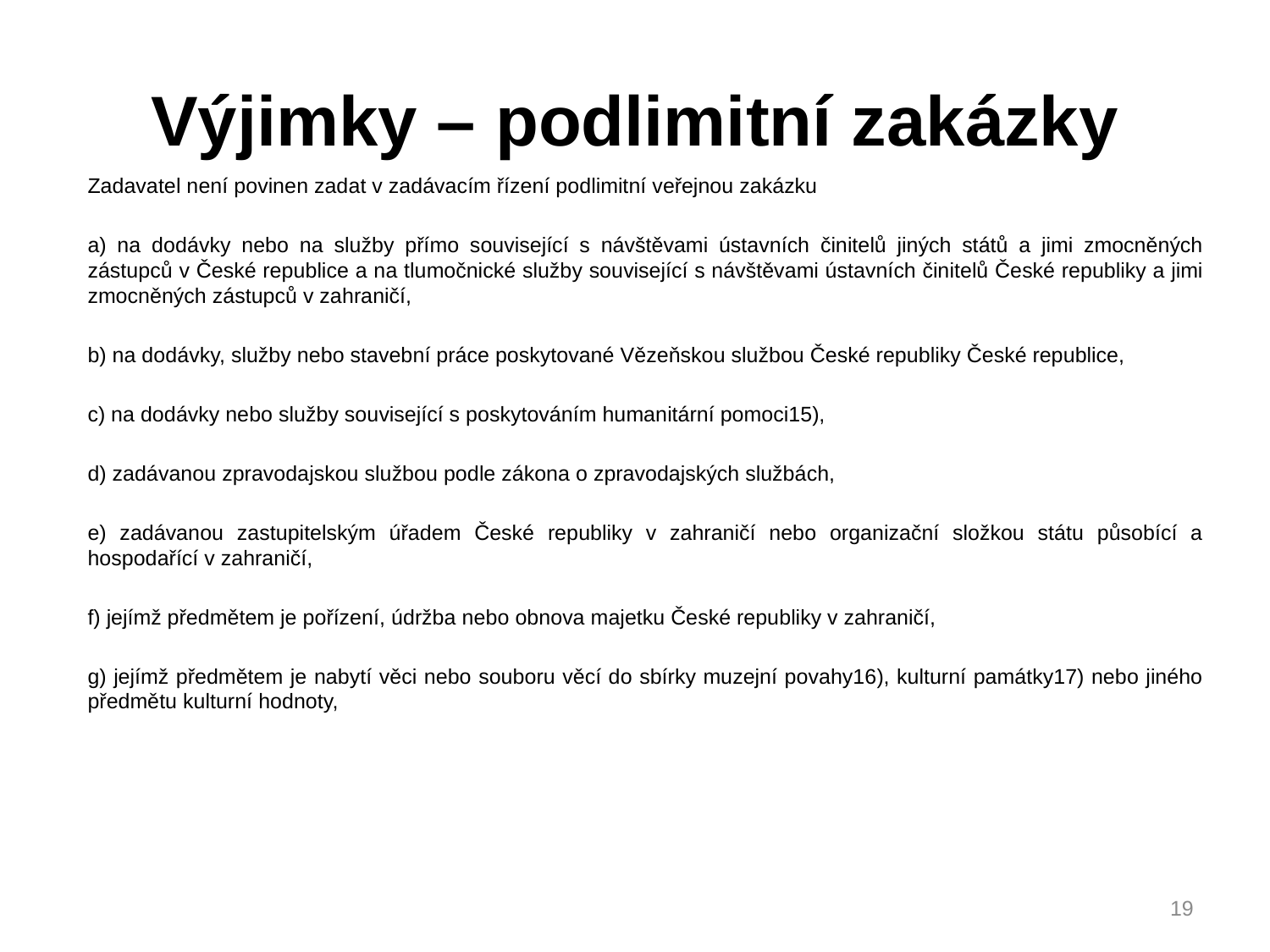

# Výjimky – podlimitní zakázky
Zadavatel není povinen zadat v zadávacím řízení podlimitní veřejnou zakázku

a) na dodávky nebo na služby přímo související s návštěvami ústavních činitelů jiných států a jimi zmocněných zástupců v České republice a na tlumočnické služby související s návštěvami ústavních činitelů České republiky a jimi zmocněných zástupců v zahraničí,

b) na dodávky, služby nebo stavební práce poskytované Vězeňskou službou České republiky České republice,

c) na dodávky nebo služby související s poskytováním humanitární pomoci15),

d) zadávanou zpravodajskou službou podle zákona o zpravodajských službách,

e) zadávanou zastupitelským úřadem České republiky v zahraničí nebo organizační složkou státu působící a hospodařící v zahraničí,

f) jejímž předmětem je pořízení, údržba nebo obnova majetku České republiky v zahraničí,

g) jejímž předmětem je nabytí věci nebo souboru věcí do sbírky muzejní povahy16), kulturní památky17) nebo jiného předmětu kulturní hodnoty,

19